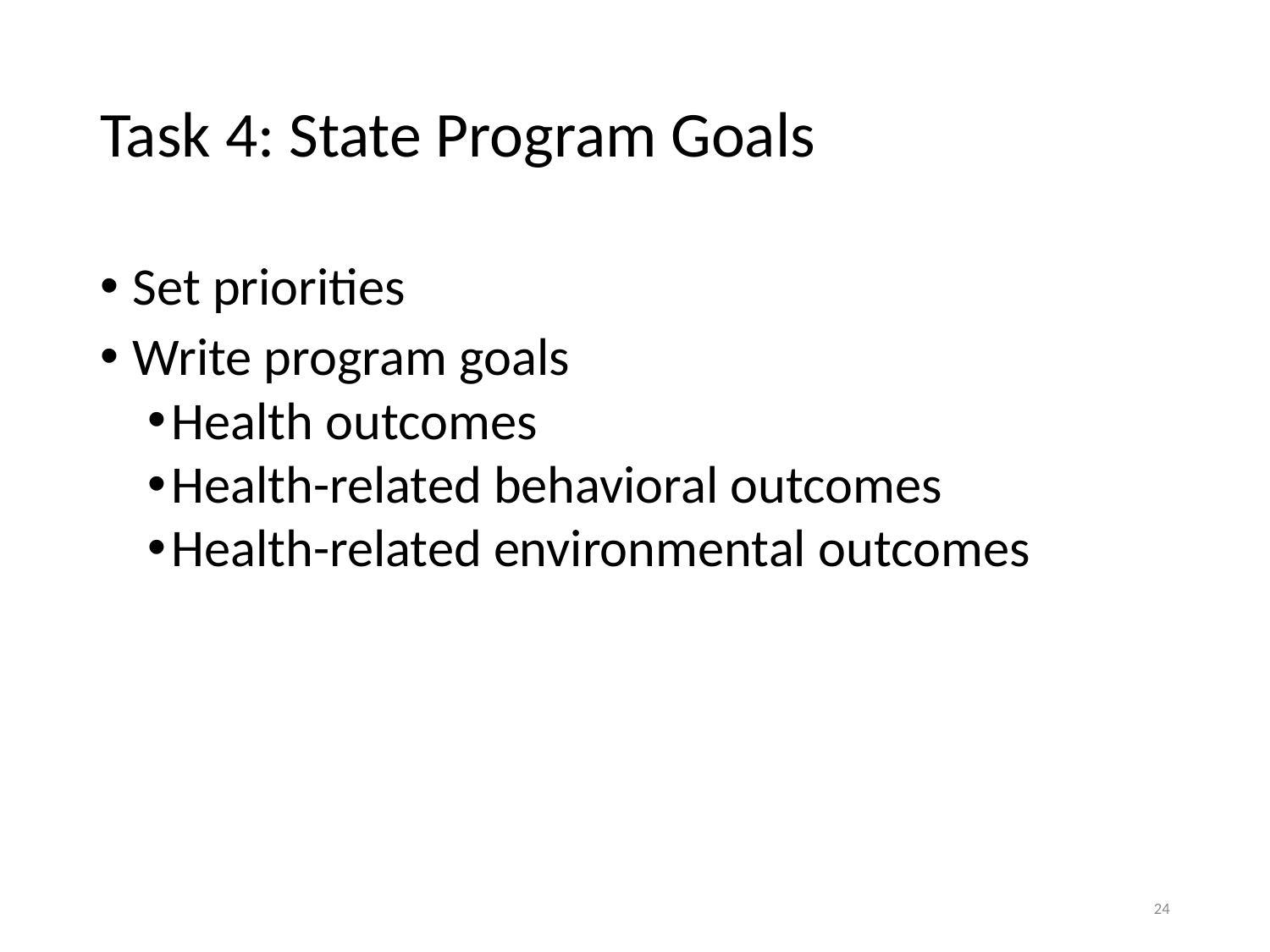

# Task 4: State Program Goals
Set priorities
Write program goals
Health outcomes
Health-related behavioral outcomes
Health-related environmental outcomes

24